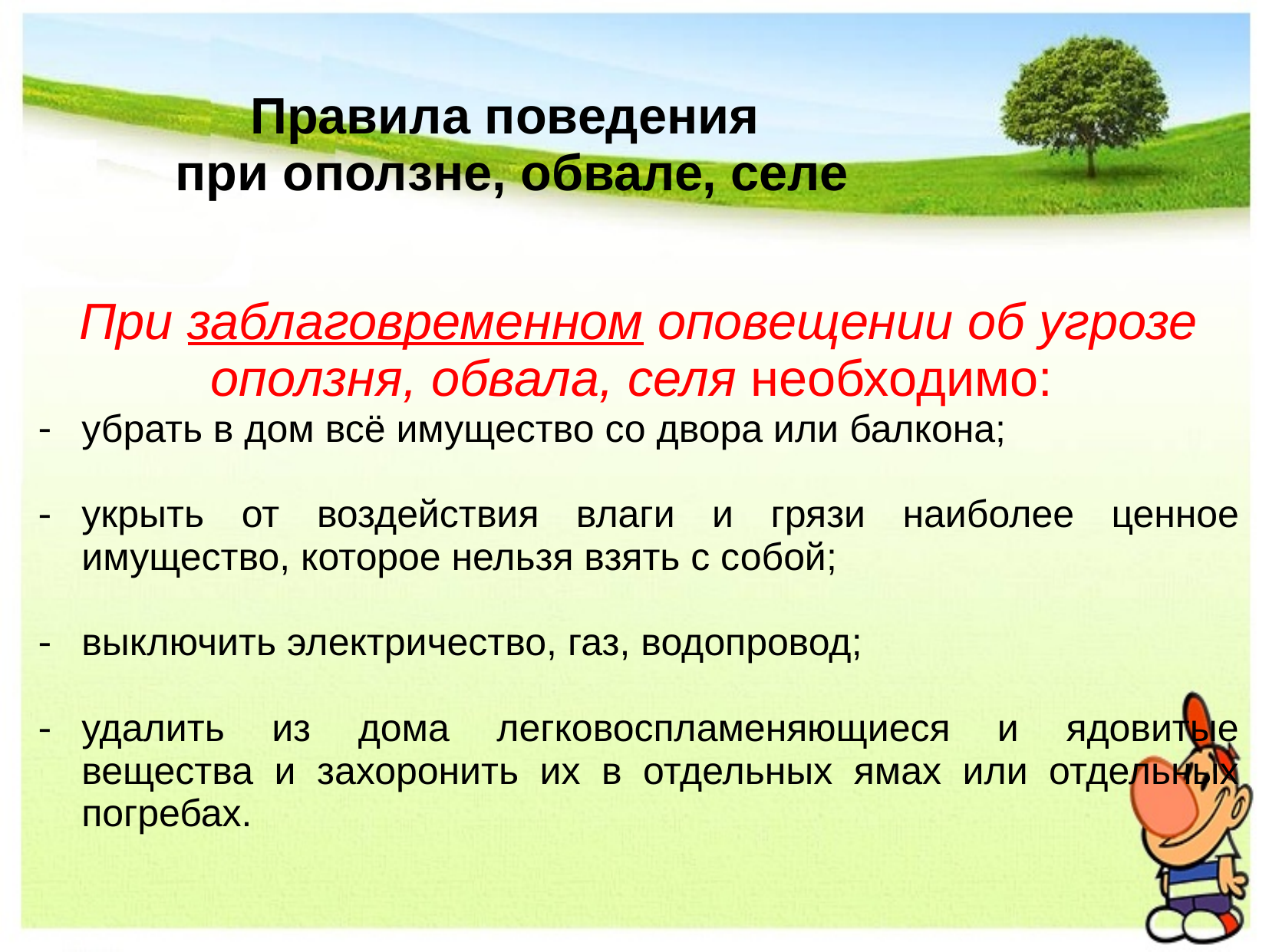

# Правила поведения при оползне, обвале, селе
При заблаговременном оповещении об угрозе оползня, обвала, селя необходимо:
убрать в дом всё имущество со двора или балкона;

укрыть от воздействия влаги и грязи наиболее ценное имущество, которое нельзя взять с собой;

выключить электричество, газ, водопровод;

удалить из дома легковоспламеняющиеся и ядовитые вещества и захоронить их в отдельных ямах или отдельных погребах.